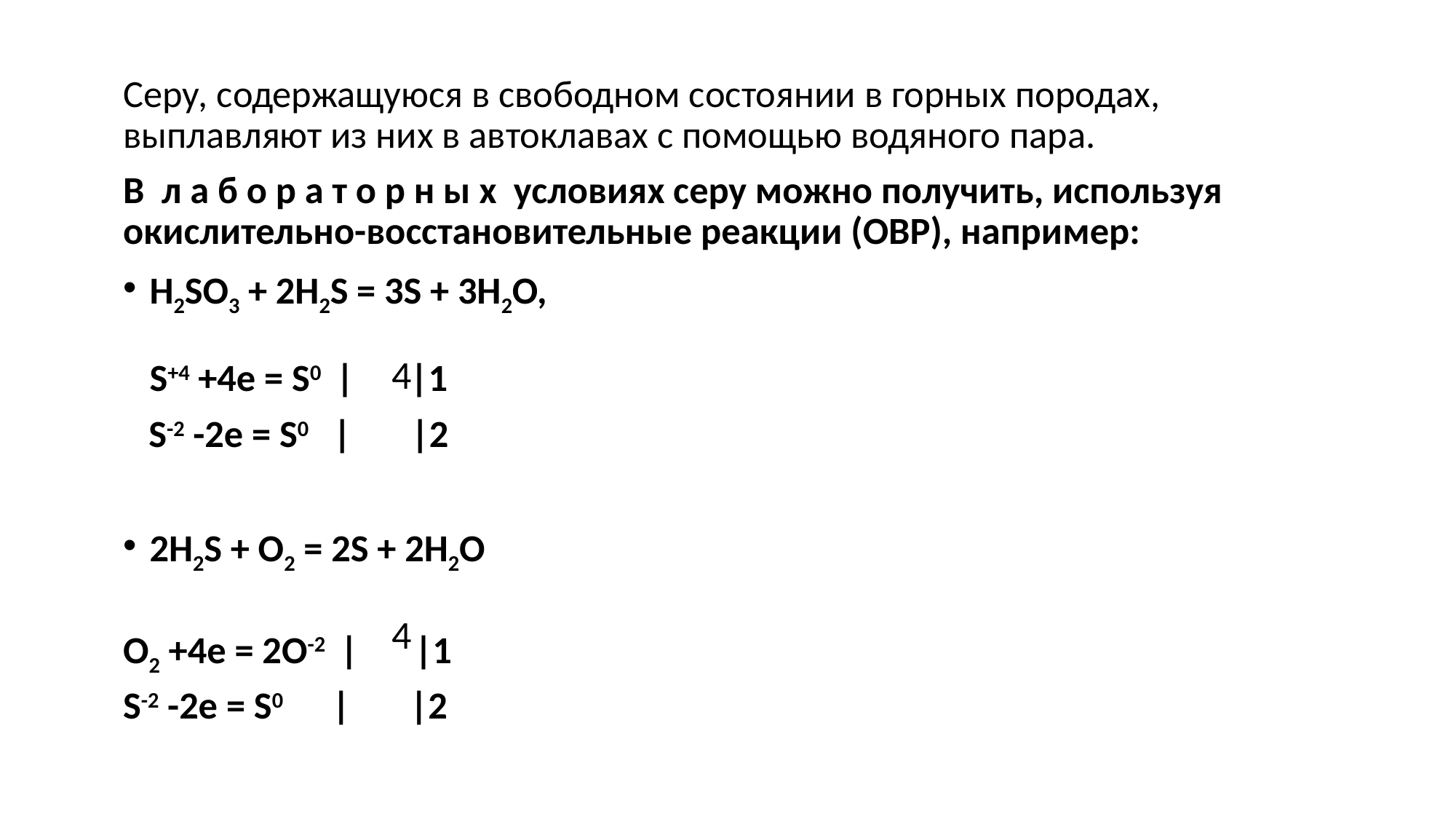

#
Серу, содержащуюся в свободном состоянии в горных породах, выплавляют из них в автоклавах с помощью водяного пара.
В  л а б о р а т о р н ы х  условиях серу можно получить, используя окислительно-восстановительные реакции (ОВР), например:
H2SO3 + 2H2S = 3S + 3H2O,
S+4 +4e = S0   |       |1
   S-2 -2e = S0     |       |2

2H2S + O2 = 2S + 2H2O
O2 +4e = 2O-2   |       |1
S-2 -2e = S0          |       |2

4
4